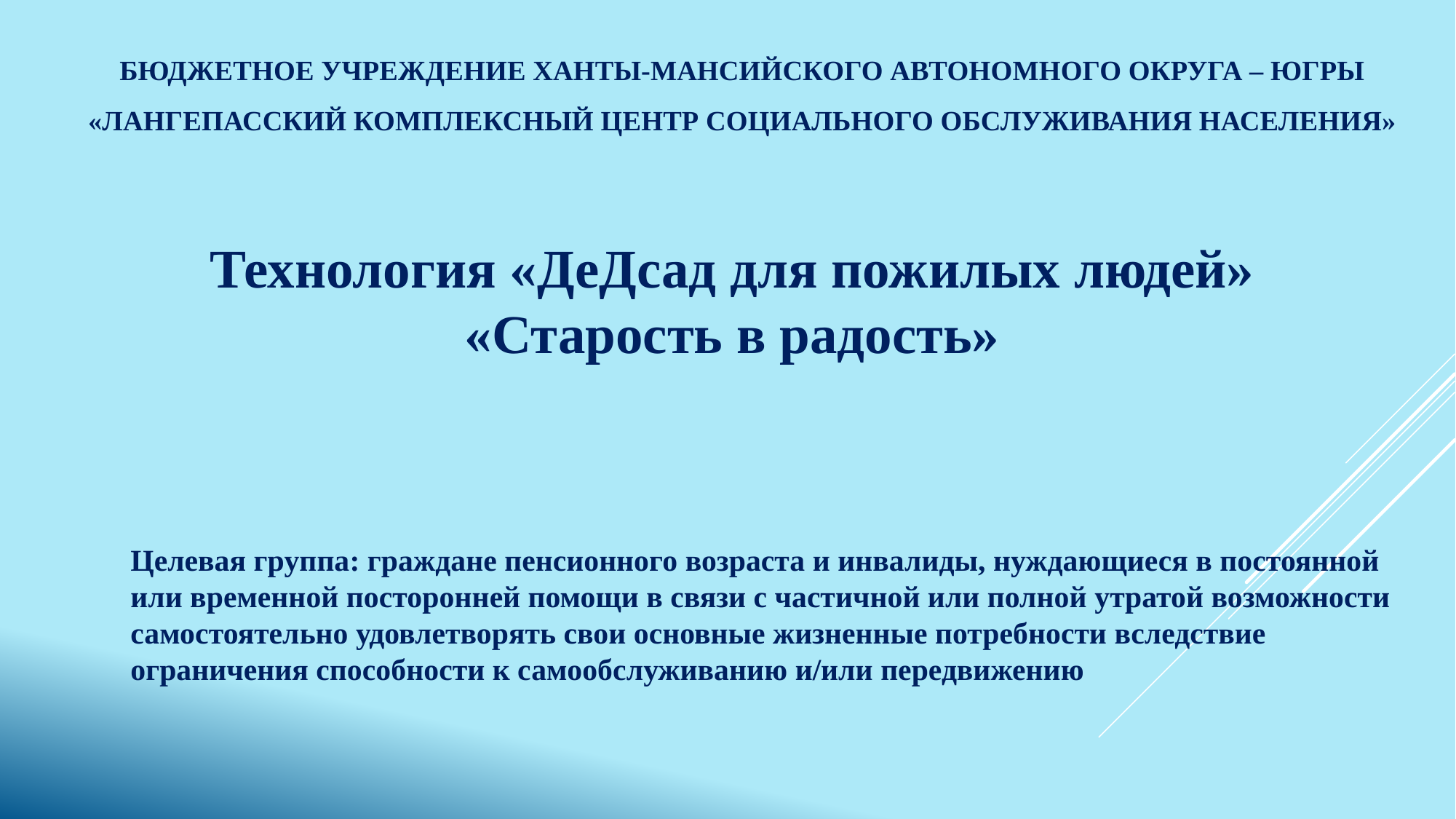

Цель:

Бюджетное учреждение Ханты-Мансийского автономного округа – Югры «Лангепасский комплексный центр социального обслуживания населения»
Технология «ДеДсад для пожилых людей» «Старость в радость»
Целевая группа: граждане пенсионного возраста и инвалиды, нуждающиеся в постоянной или временной посторонней помощи в связи с частичной или полной утратой возможности самостоятельно удовлетворять свои основные жизненные потребности вследствие ограничения способности к самообслуживанию и/или передвижению
#